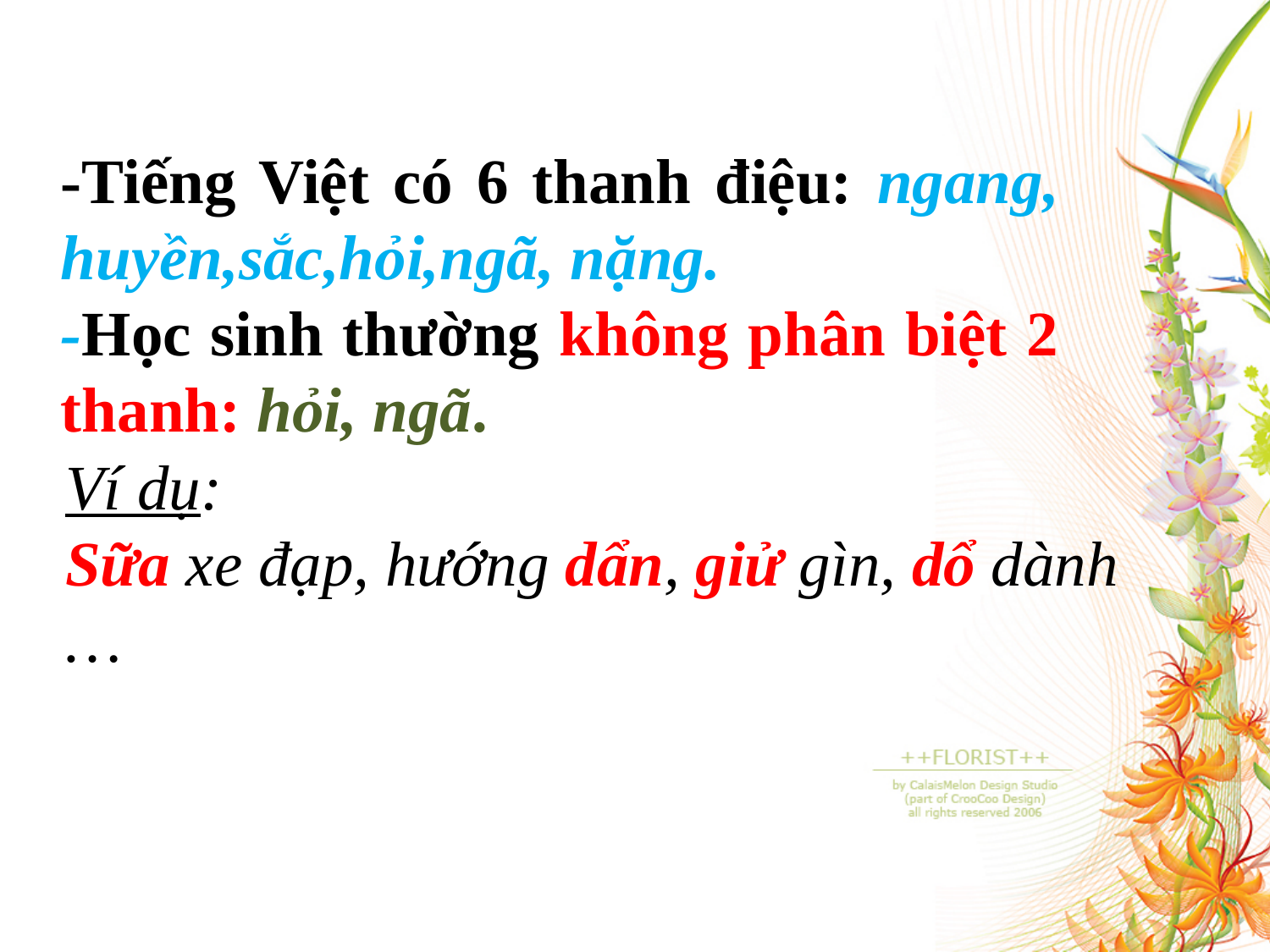

-Tiếng Việt có 6 thanh điệu: ngang, huyền,sắc,hỏi,ngã, nặng.
-Học sinh thường không phân biệt 2 thanh: hỏi, ngã.

Ví dụ:
Sữa xe đạp, hướng dẩn, giử gìn, dổ dành …